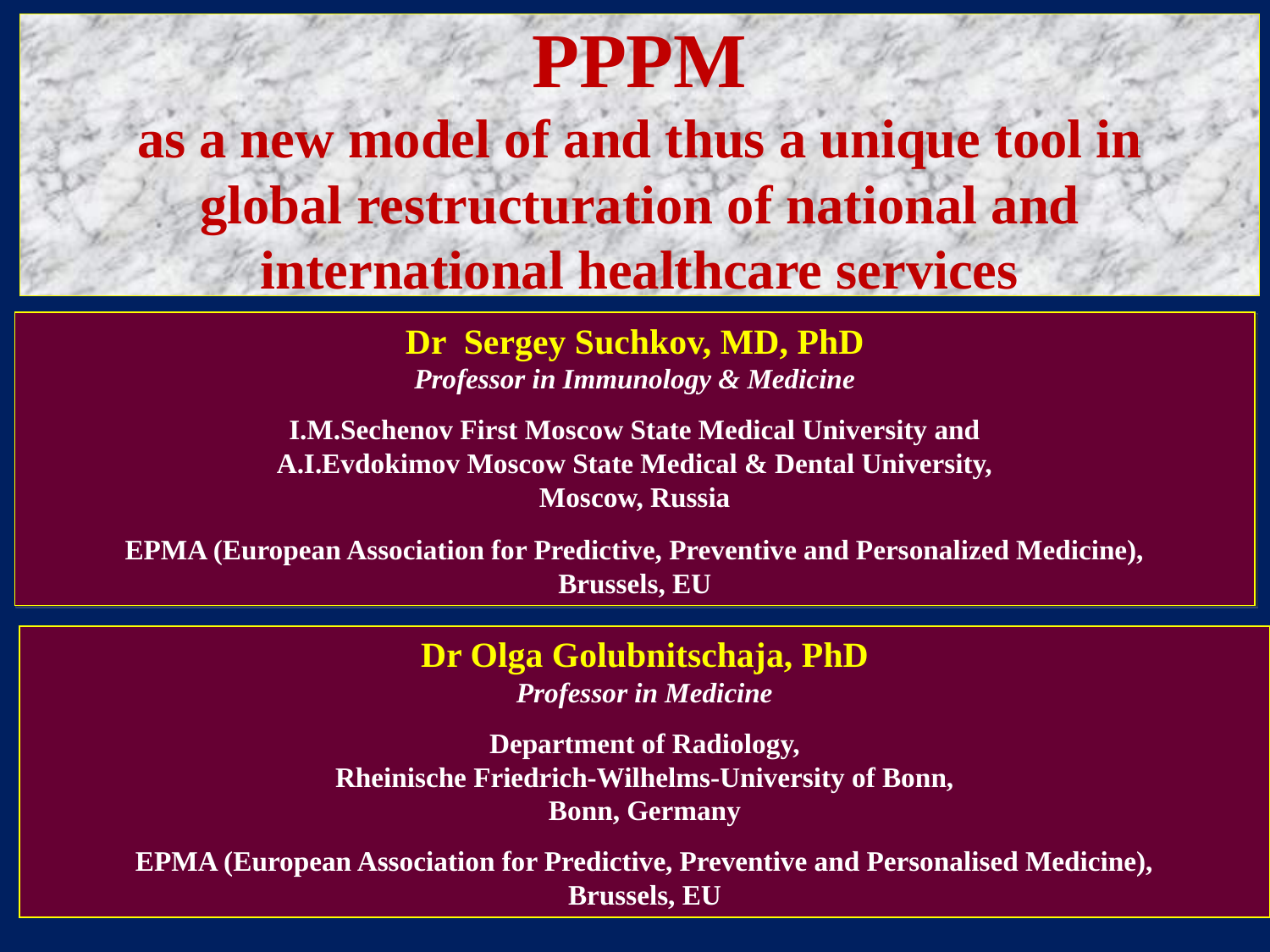

# PPPM as a new model of and thus a unique tool in global restructuration of national and international healthcare services
Dr  Sergey Suchkov, MD, PhD
Professor in Immunology & Medicine

I.M.Sechenov First Moscow State Medical University and
A.I.Evdokimov Moscow State Medical & Dental University,
Moscow, Russia

EPMA (European Association for Predictive, Preventive and Personalized Medicine),
Brussels, EU
Dr Olga Golubnitschaja, PhD
Professor in Medicine

Department of Radiology,
Rheinische Friedrich-Wilhelms-University of Bonn,
Bonn, Germany

EPMA (European Association for Predictive, Preventive and Personalised Medicine),
Brussels, EU